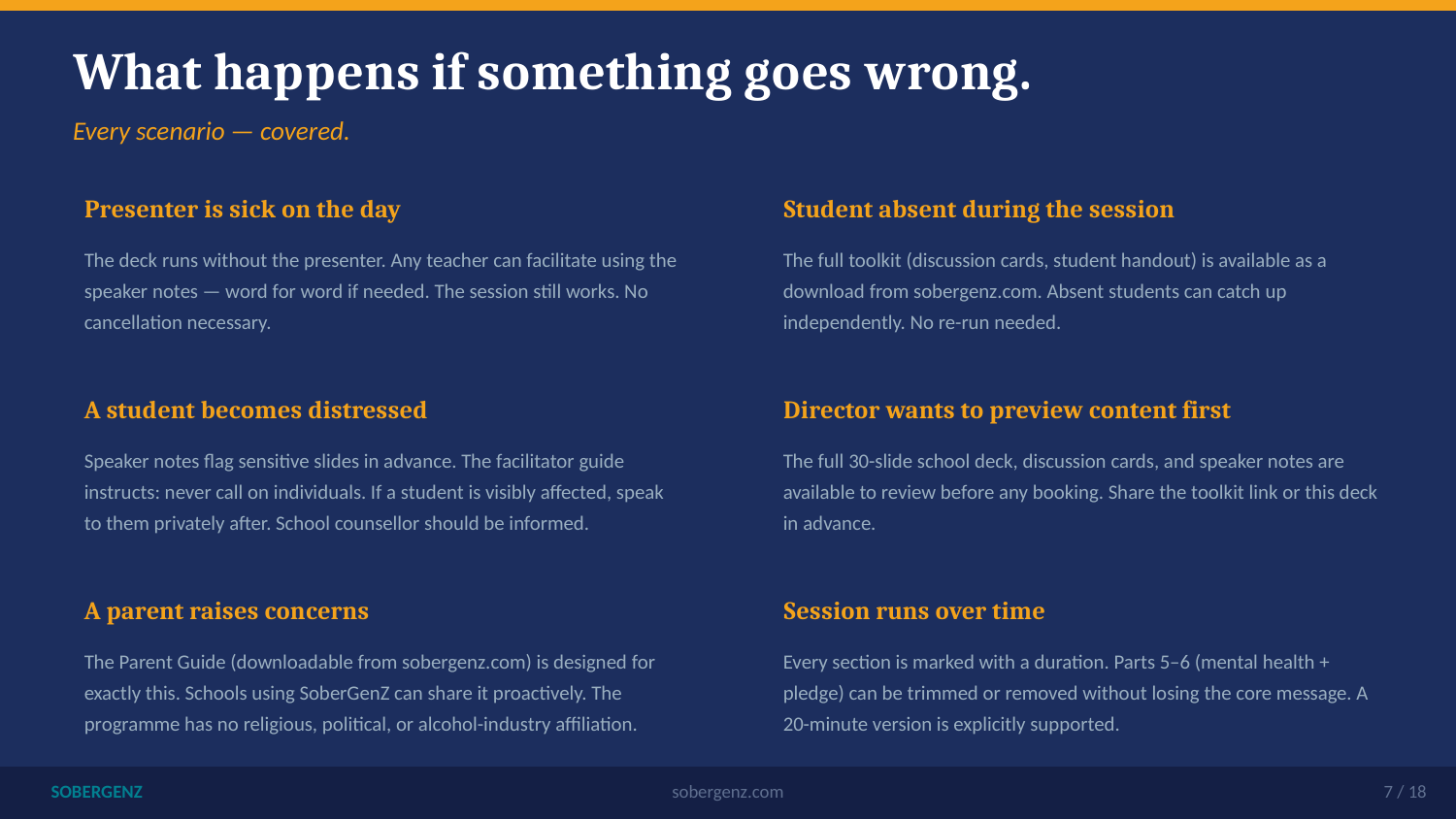

What happens if something goes wrong.
Every scenario — covered.

Presenter is sick on the day
Student absent during the session
The deck runs without the presenter. Any teacher can facilitate using the speaker notes — word for word if needed. The session still works. No cancellation necessary.
The full toolkit (discussion cards, student handout) is available as a download from sobergenz.com. Absent students can catch up independently. No re-run needed.

A student becomes distressed
Director wants to preview content first
Speaker notes flag sensitive slides in advance. The facilitator guide instructs: never call on individuals. If a student is visibly affected, speak to them privately after. School counsellor should be informed.
The full 30-slide school deck, discussion cards, and speaker notes are available to review before any booking. Share the toolkit link or this deck in advance.

A parent raises concerns
Session runs over time
The Parent Guide (downloadable from sobergenz.com) is designed for exactly this. Schools using SoberGenZ can share it proactively. The programme has no religious, political, or alcohol-industry affiliation.
Every section is marked with a duration. Parts 5–6 (mental health + pledge) can be trimmed or removed without losing the core message. A 20-minute version is explicitly supported.

SOBERGENZ
sobergenz.com
7 / 18